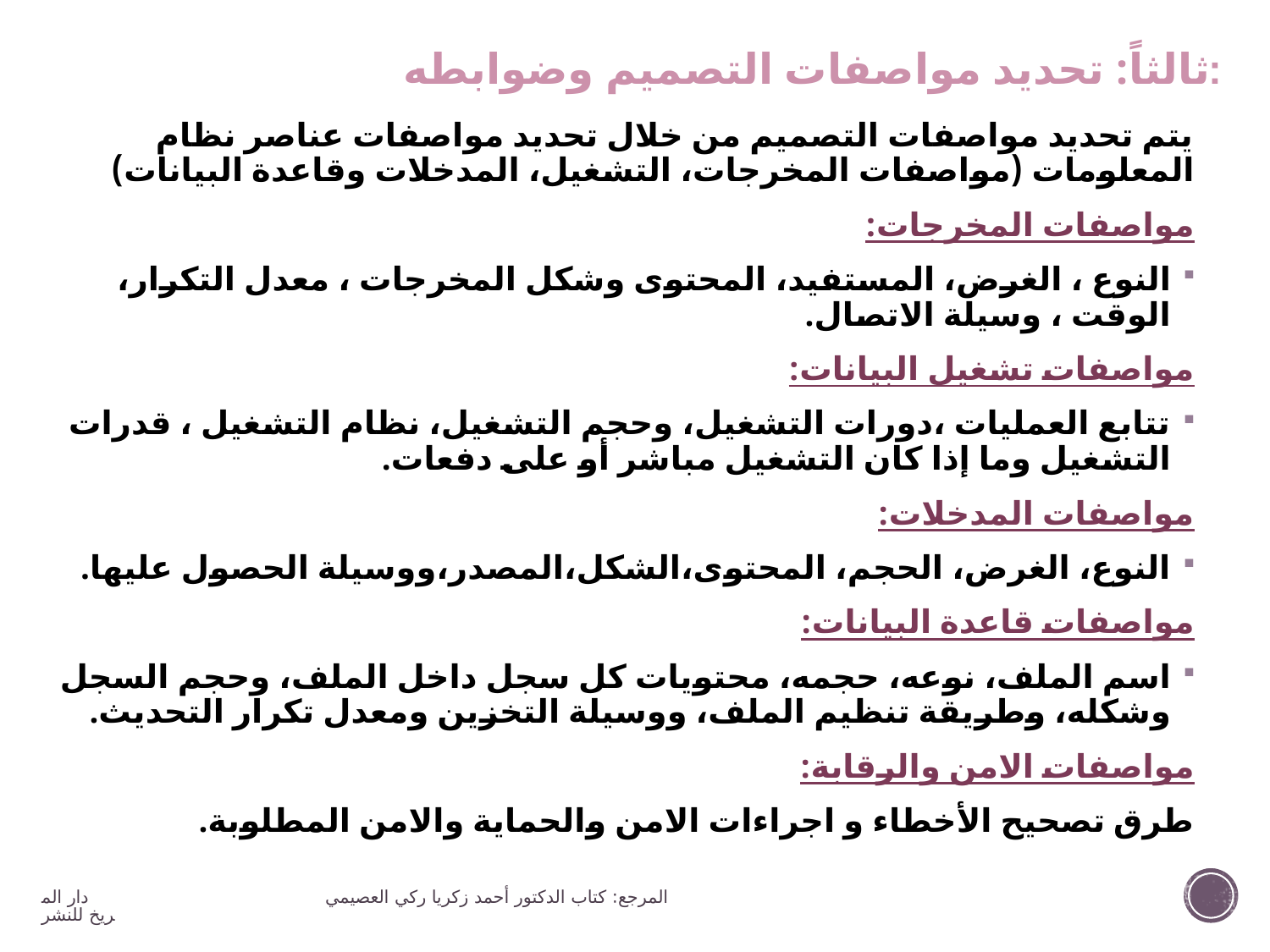

# ثالثاً: تحديد مواصفات التصميم وضوابطه:
يتم تحديد مواصفات التصميم من خلال تحديد مواصفات عناصر نظام المعلومات (مواصفات المخرجات، التشغيل، المدخلات وقاعدة البيانات)
مواصفات المخرجات:
النوع ، الغرض، المستفيد، المحتوى وشكل المخرجات ، معدل التكرار، الوقت ، وسيلة الاتصال.
مواصفات تشغيل البيانات:
تتابع العمليات ،دورات التشغيل، وحجم التشغيل، نظام التشغيل ، قدرات التشغيل وما إذا كان التشغيل مباشر أو على دفعات.
مواصفات المدخلات:
النوع، الغرض، الحجم، المحتوى،الشكل،المصدر،ووسيلة الحصول عليها.
مواصفات قاعدة البيانات:
اسم الملف، نوعه، حجمه، محتويات كل سجل داخل الملف، وحجم السجل وشكله، وطريقة تنظيم الملف، ووسيلة التخزين ومعدل تكرار التحديث.
مواصفات الامن والرقابة:
طرق تصحيح الأخطاء و اجراءات الامن والحماية والامن المطلوبة.
المرجع: كتاب الدكتور أحمد زكريا ركي العصيمي                                           دار المريخ للنشر